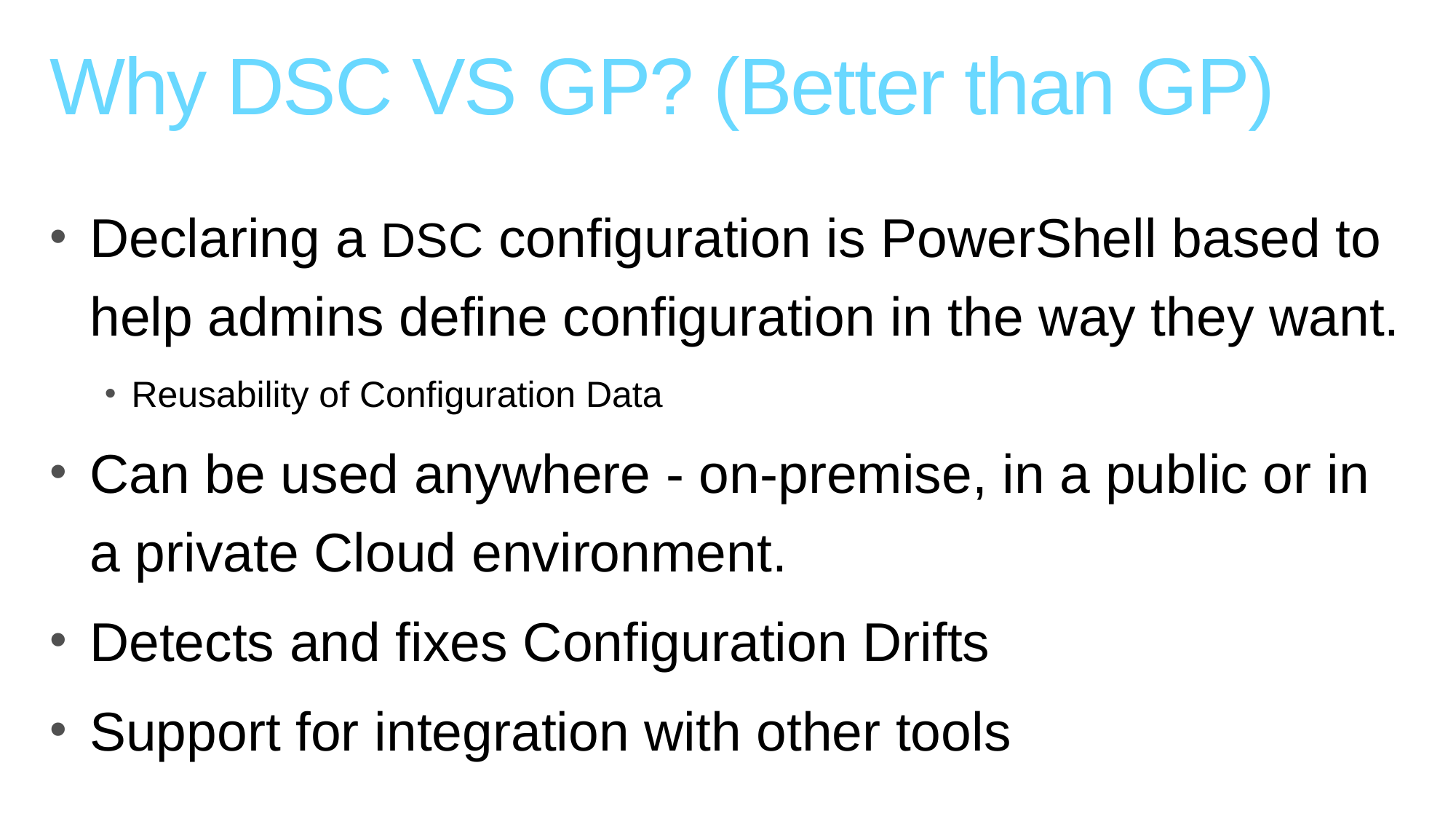

# Why DSC VS GP? (Better than GP)
Declaring a DSC configuration is PowerShell based to help admins define configuration in the way they want.
Reusability of Configuration Data
Can be used anywhere - on-premise, in a public or in a private Cloud environment.
Detects and fixes Configuration Drifts
Support for integration with other tools